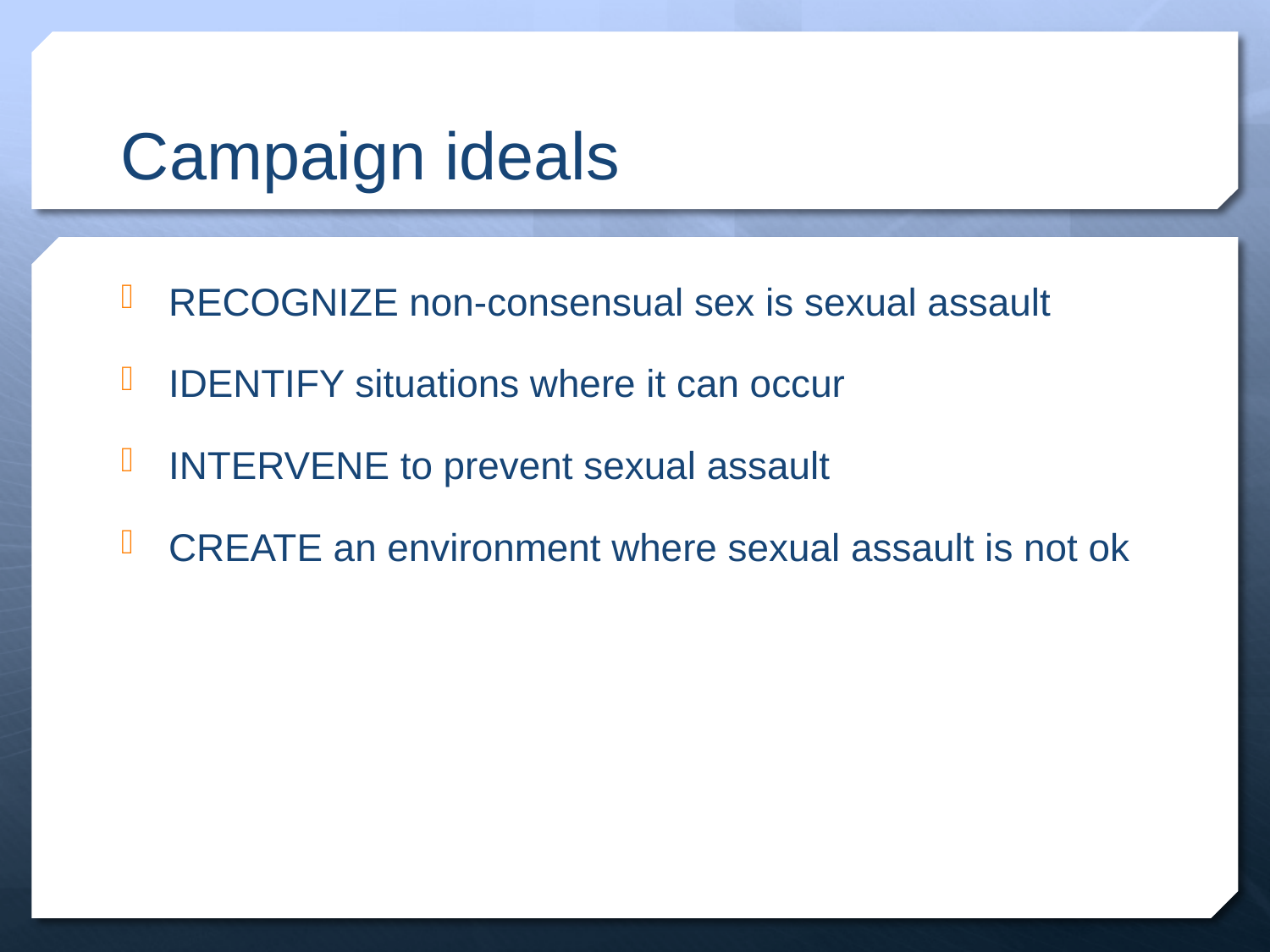

# Campaign ideals
RECOGNIZE non-consensual sex is sexual assault
IDENTIFY situations where it can occur
INTERVENE to prevent sexual assault
CREATE an environment where sexual assault is not ok